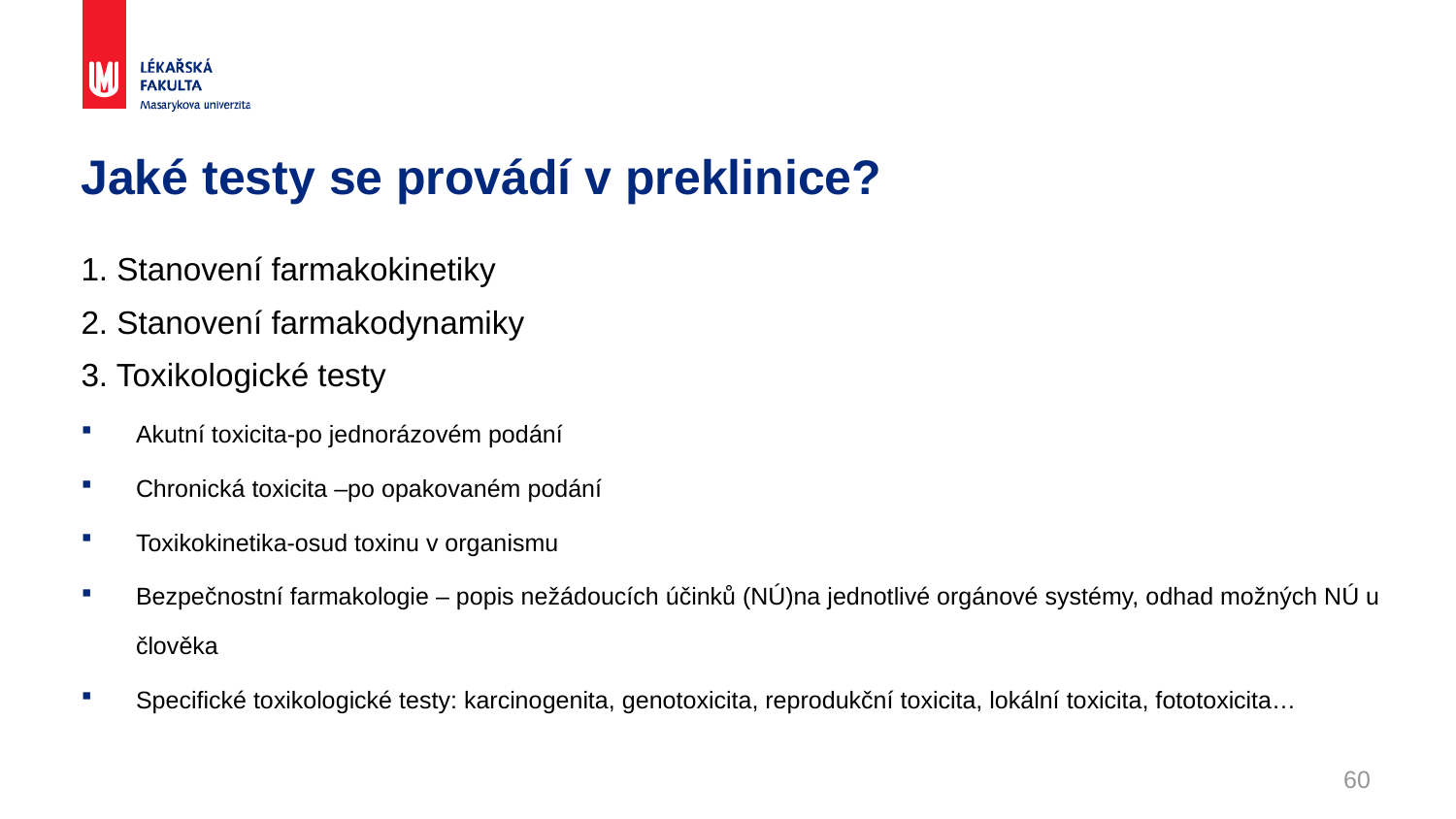

# Jaké testy se provádí v preklinice?
1. Stanovení farmakokinetiky
2. Stanovení farmakodynamiky
3. Toxikologické testy
Akutní toxicita-po jednorázovém podání
Chronická toxicita –po opakovaném podání
Toxikokinetika-osud toxinu v organismu
Bezpečnostní farmakologie – popis nežádoucích účinků (NÚ)na jednotlivé orgánové systémy, odhad možných NÚ u člověka
Specifické toxikologické testy: karcinogenita, genotoxicita, reprodukční toxicita, lokální toxicita, fototoxicita…
60